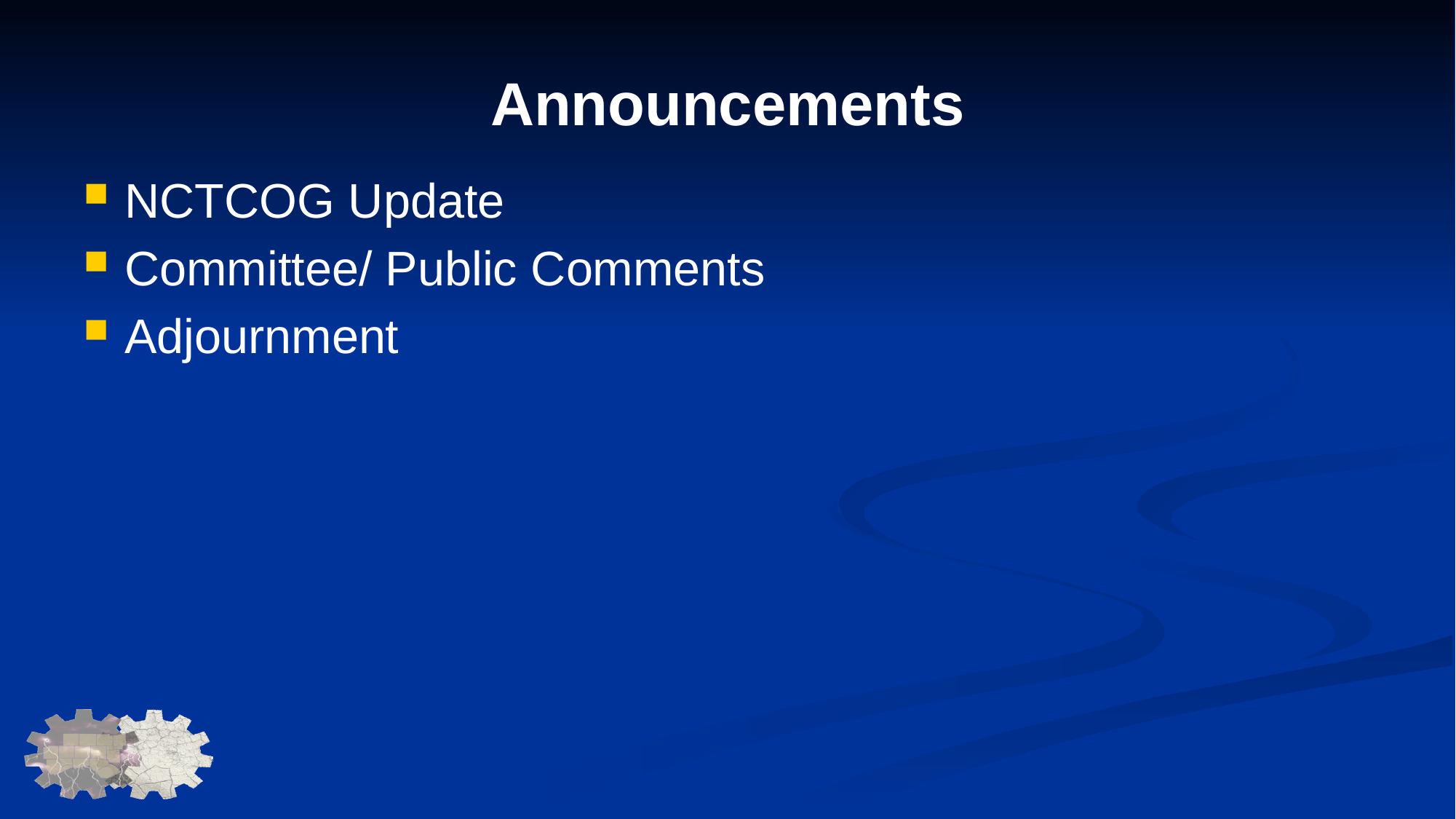

# Announcements
NCTCOG Update
Committee/ Public Comments
Adjournment